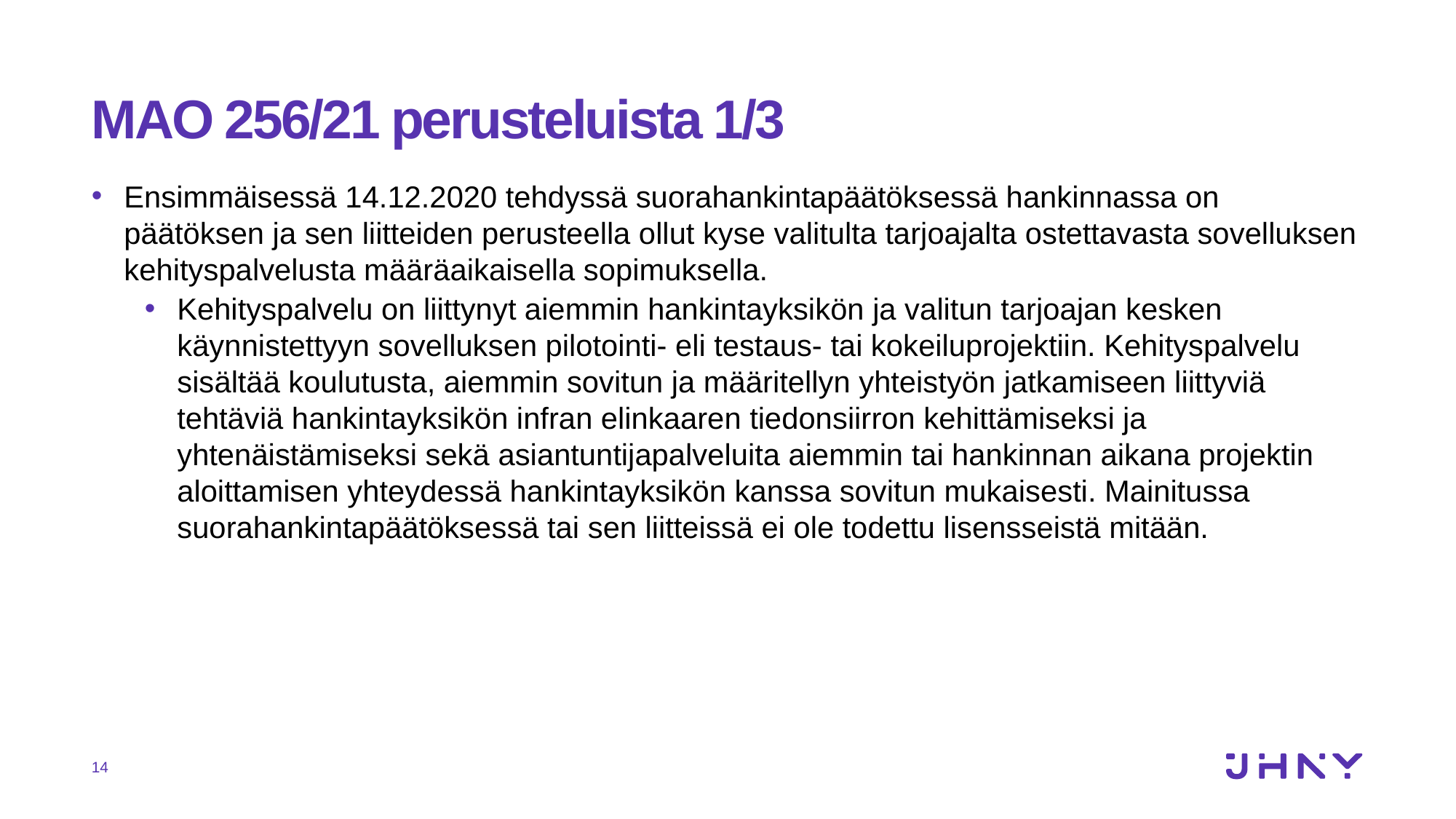

# MAO 256/21 perusteluista 1/3
Ensimmäisessä 14.12.2020 tehdyssä suorahankintapäätöksessä hankinnassa on päätöksen ja sen liitteiden perusteella ollut kyse valitulta tarjoajalta ostettavasta sovelluksen kehityspalvelusta määräaikaisella sopimuksella.
Kehityspalvelu on liittynyt aiemmin hankintayksikön ja valitun tarjoajan kesken käynnistettyyn sovelluksen pilotointi- eli testaus- tai kokeiluprojektiin. Kehityspalvelu sisältää koulutusta, aiemmin sovitun ja määritellyn yhteistyön jatkamiseen liittyviä tehtäviä hankintayksikön infran elinkaaren tiedonsiirron kehittämiseksi ja yhtenäistämiseksi sekä asiantuntijapalveluita aiemmin tai hankinnan aikana projektin aloittamisen yhteydessä hankintayksikön kanssa sovitun mukaisesti. Mainitussa suorahankintapäätöksessä tai sen liitteissä ei ole todettu lisensseistä mitään.

14